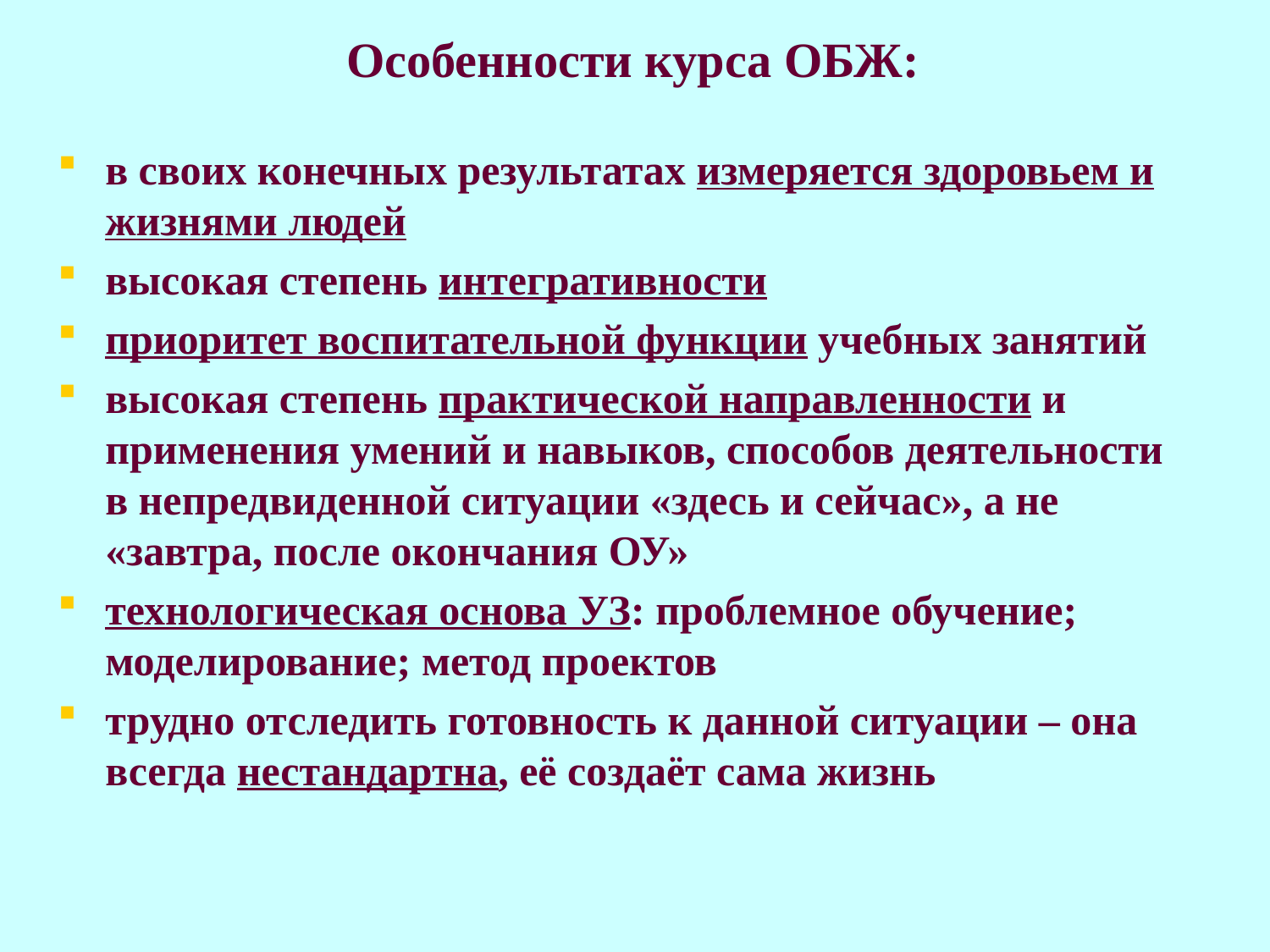

# Особенности курса ОБЖ:
в своих конечных результатах измеряется здоровьем и жизнями людей
высокая степень интегративности
приоритет воспитательной функции учебных занятий
высокая степень практической направленности и применения умений и навыков, способов деятельности в непредвиденной ситуации «здесь и сейчас», а не «завтра, после окончания ОУ»
технологическая основа УЗ: проблемное обучение; моделирование; метод проектов
трудно отследить готовность к данной ситуации – она всегда нестандартна, её создаёт сама жизнь